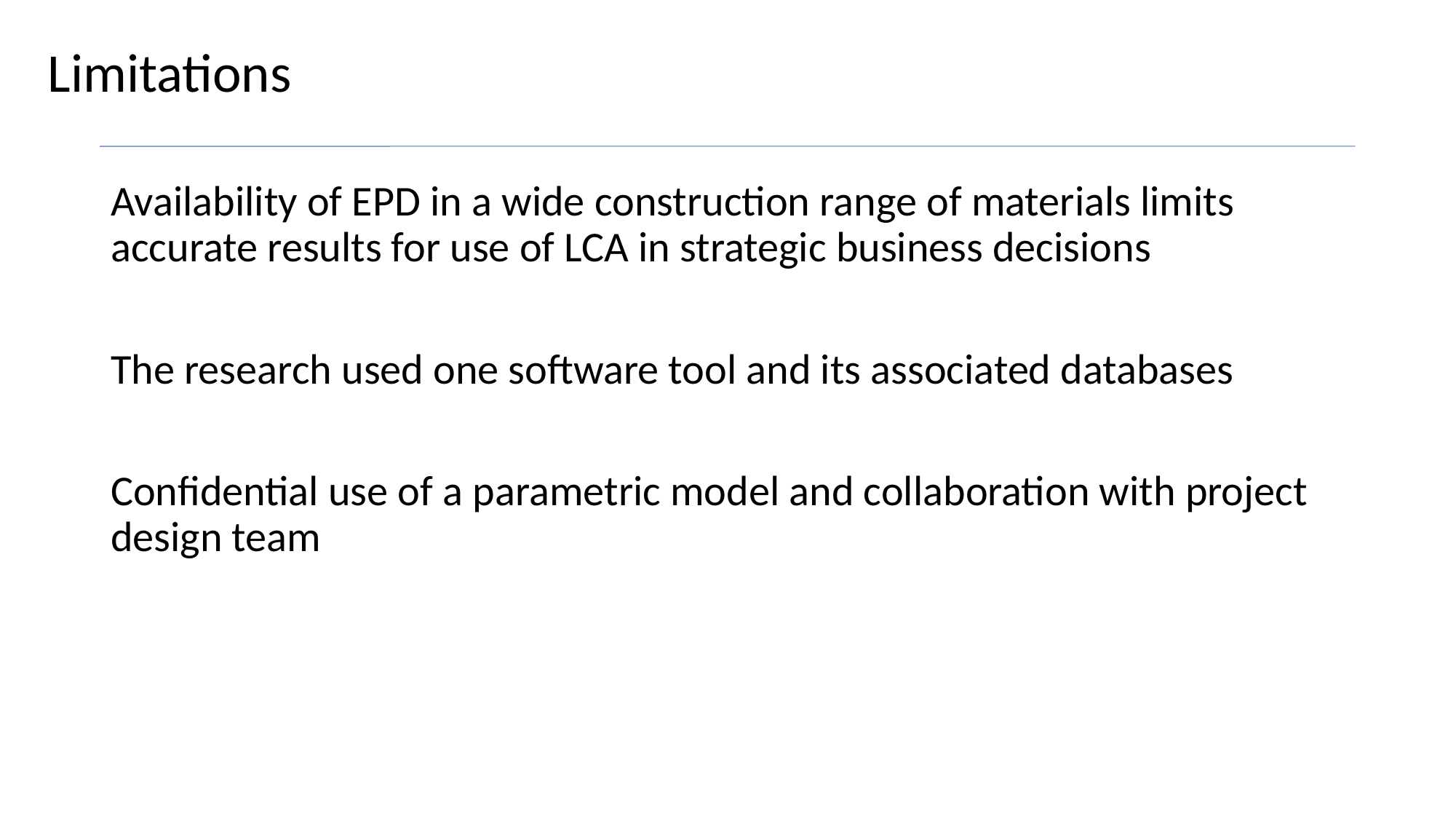

Limitations

Availability of EPD in a wide construction range of materials limits accurate results for use of LCA in strategic business decisions

The research used one software tool and its associated databases

Confidential use of a parametric model and collaboration with project design team